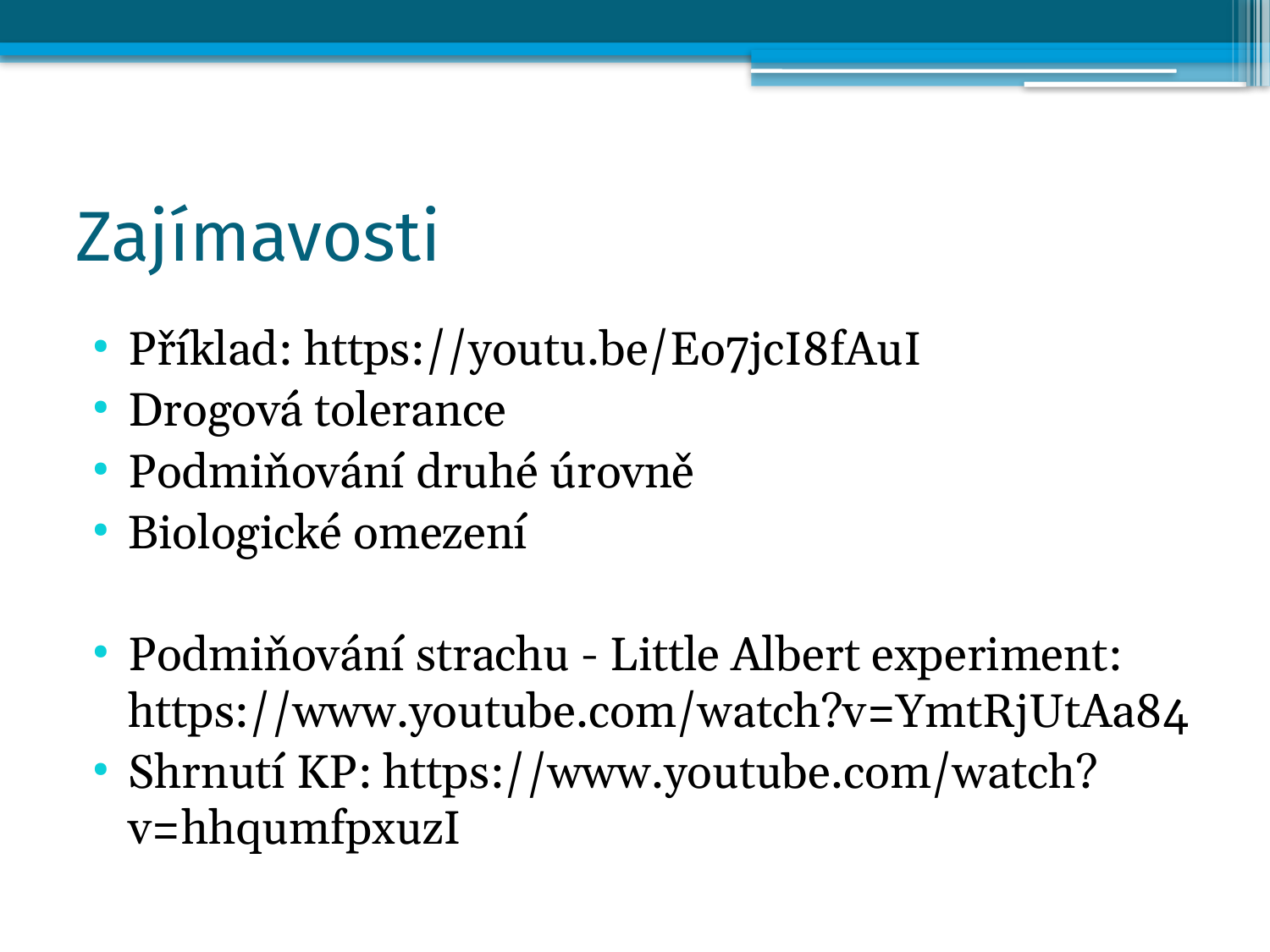

# Zajímavosti
Příklad: https://youtu.be/Eo7jcI8fAuI
Drogová tolerance
Podmiňování druhé úrovně
Biologické omezení

Podmiňování strachu - Little Albert experiment: https://www.youtube.com/watch?v=YmtRjUtAa84
Shrnutí KP: https://www.youtube.com/watch?v=hhqumfpxuzI